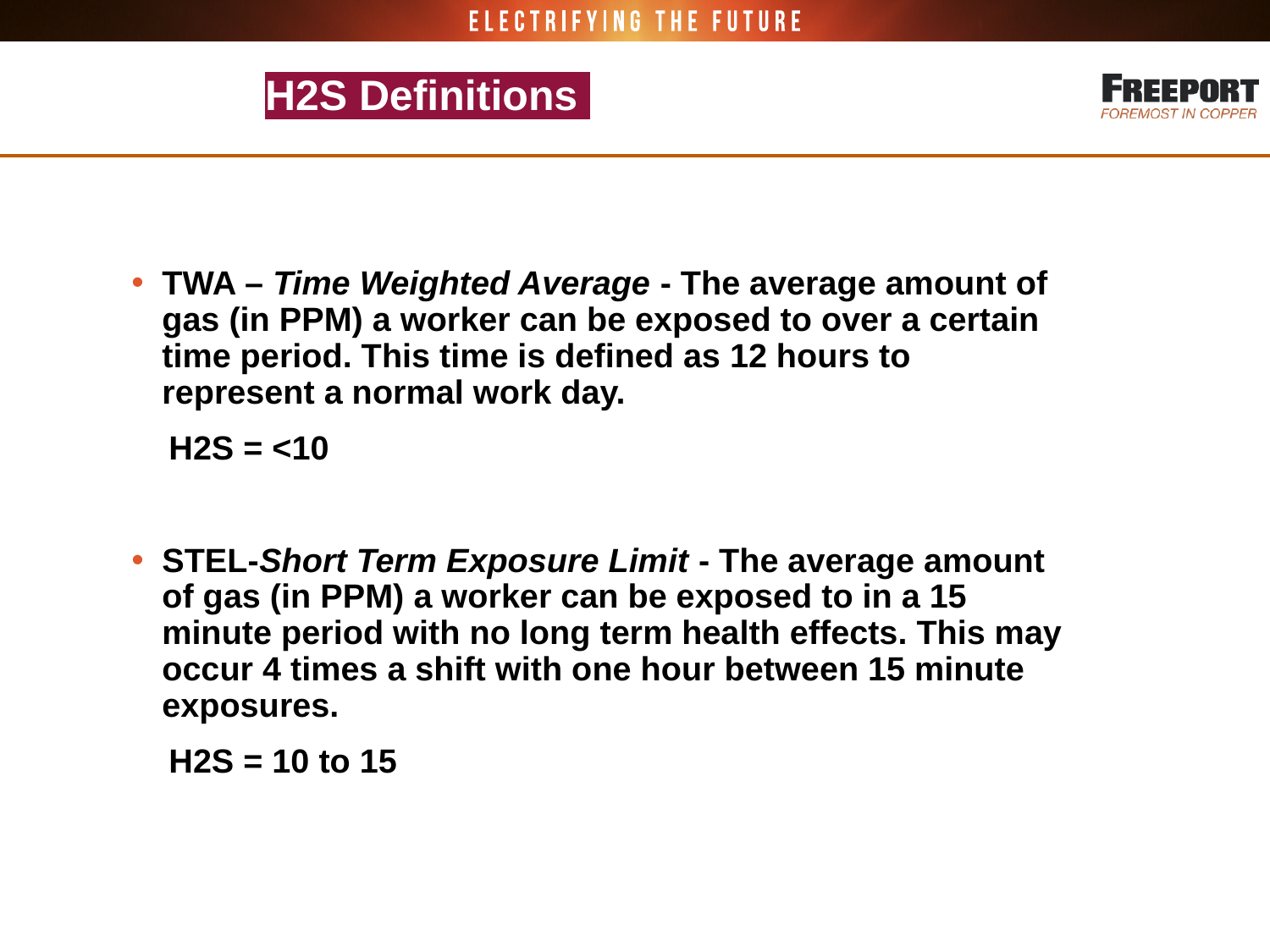

# H2S Definitions
TWA – Time Weighted Average - The average amount of gas (in PPM) a worker can be exposed to over a certain time period. This time is defined as 12 hours to represent a normal work day.
    H2S = <10

STEL-Short Term Exposure Limit - The average amount of gas (in PPM) a worker can be exposed to in a 15 minute period with no long term health effects. This may occur 4 times a shift with one hour between 15 minute exposures.
    H2S = 10 to 15

47